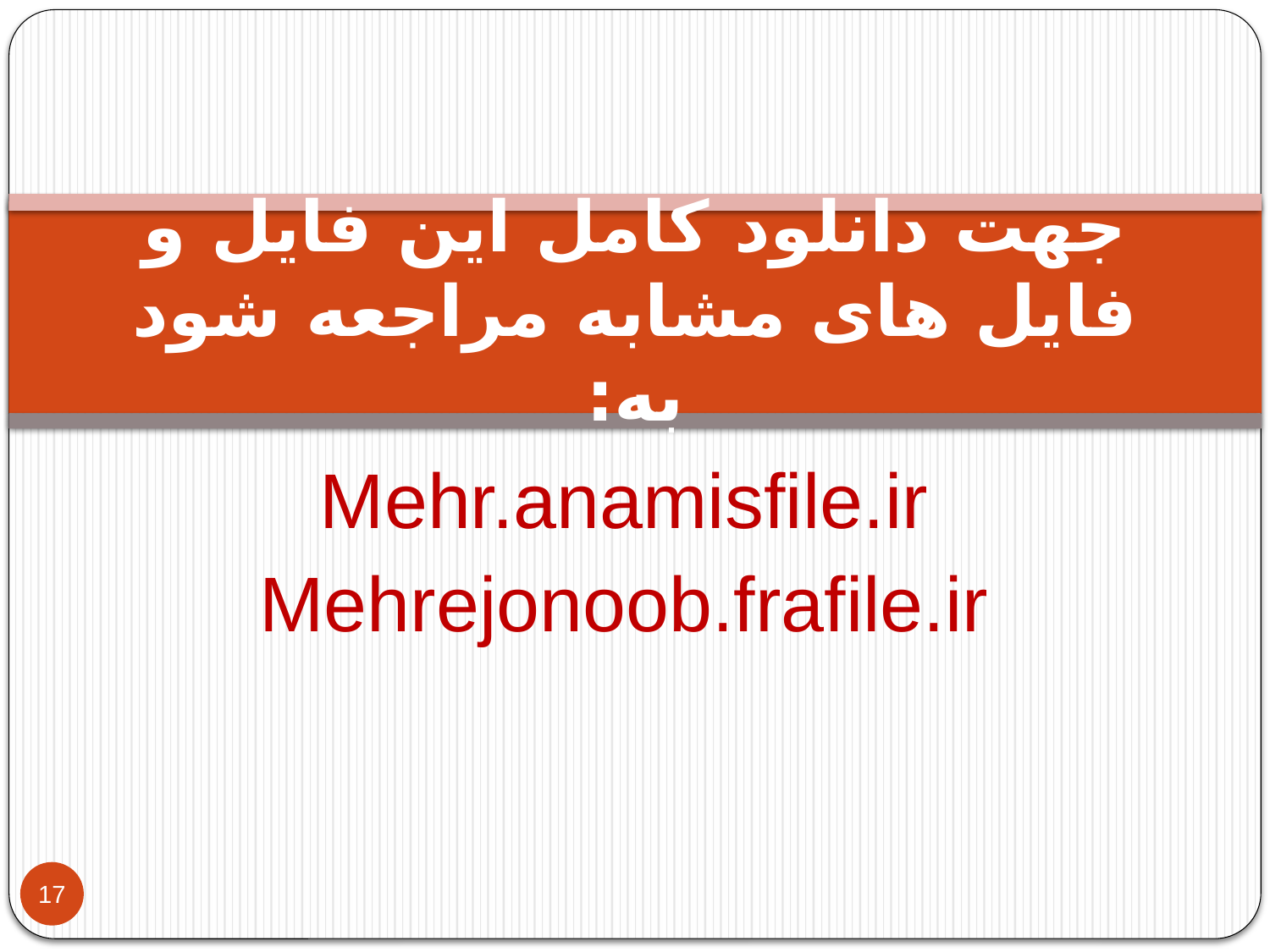

# جهت دانلود کامل این فایل و فایل های مشابه مراجعه شود به:
Mehr.anamisfile.ir
Mehrejonoob.frafile.ir
17